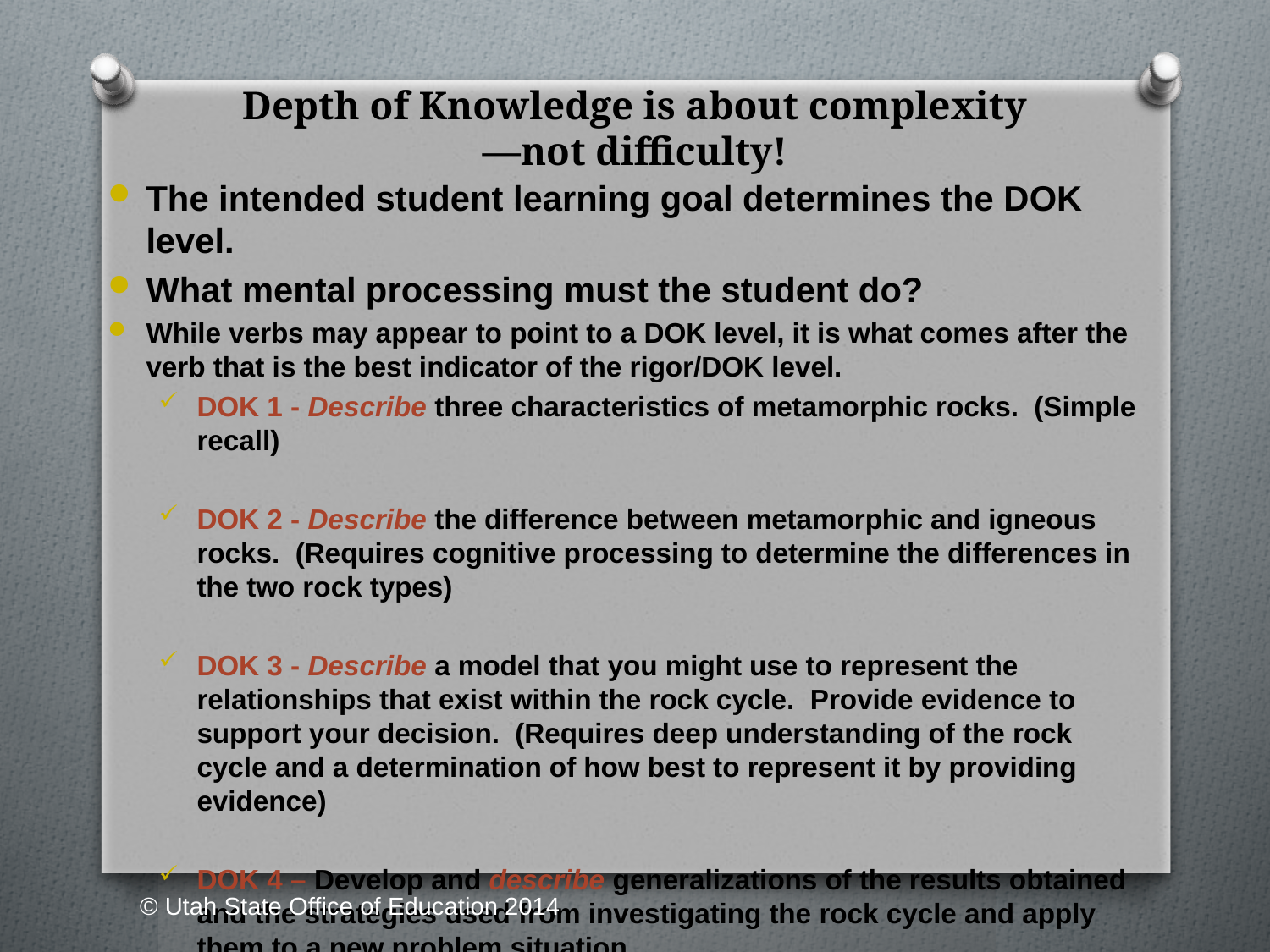

# Depth of Knowledge is about complexity —not difficulty!
The intended student learning goal determines the DOK level.
What mental processing must the student do?
While verbs may appear to point to a DOK level, it is what comes after the verb that is the best indicator of the rigor/DOK level.
DOK 1 - Describe three characteristics of metamorphic rocks.  (Simple recall)

DOK 2 - Describe the difference between metamorphic and igneous rocks.  (Requires cognitive processing to determine the differences in the two rock types)

DOK 3 - Describe a model that you might use to represent the relationships that exist within the rock cycle.  Provide evidence to support your decision.  (Requires deep understanding of the rock cycle and a determination of how best to represent it by providing evidence)

DOK 4 – Develop and describe generalizations of the results obtained and the strategies used from investigating the rock cycle and apply them to a new problem situation.
© Utah State Office of Education 2014